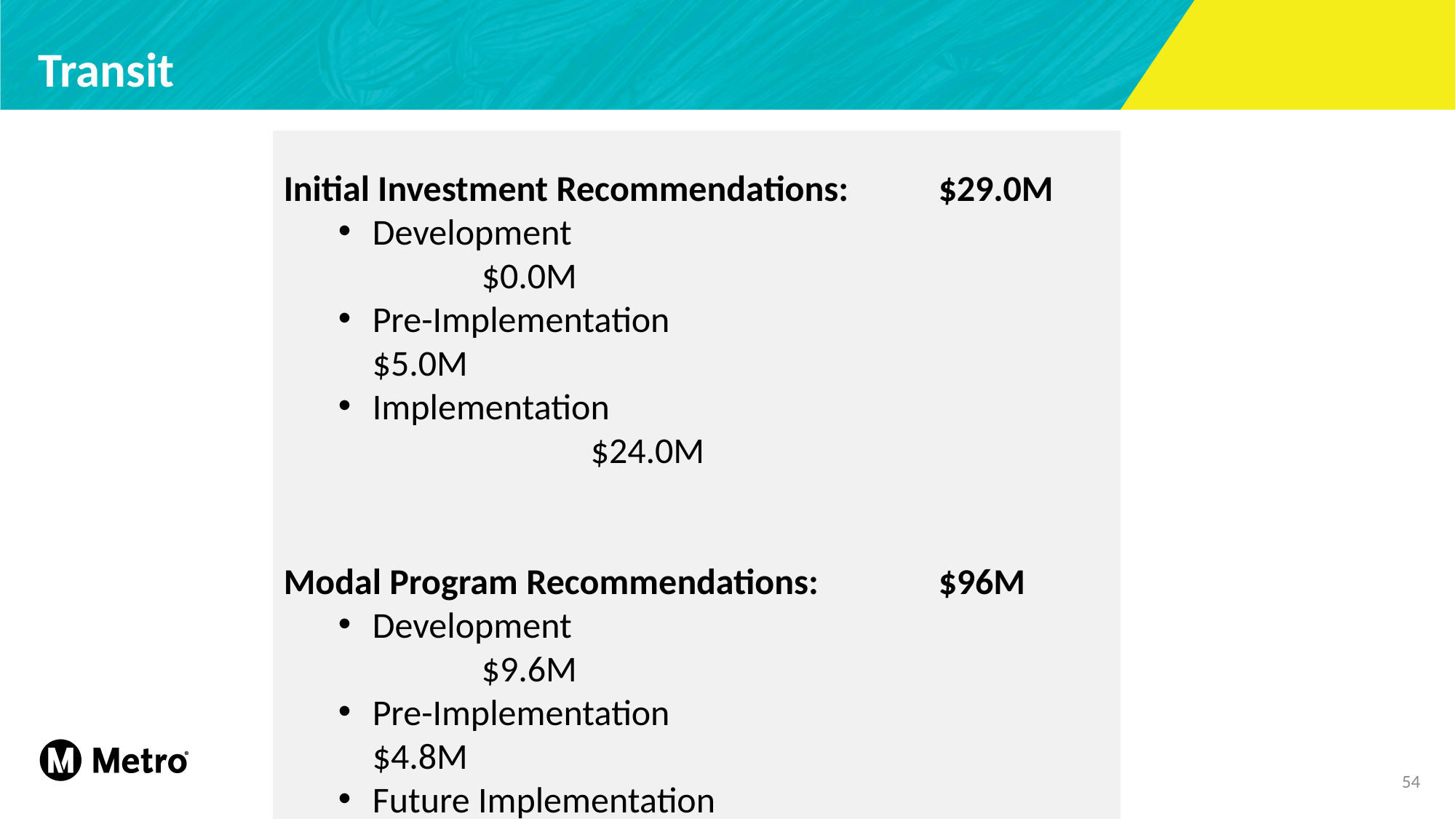

Transit

Initial Investment Recommendations: 	$29.0M
Development						$0.0M
Pre-Implementation				$5.0M
Implementation						$24.0M

Modal Program Recommendations: 		$96M
Development						$9.6M
Pre-Implementation				$4.8M
Future Implementation				$81.6M

Total Initial Investment and Modal Programs: $125.0M

54